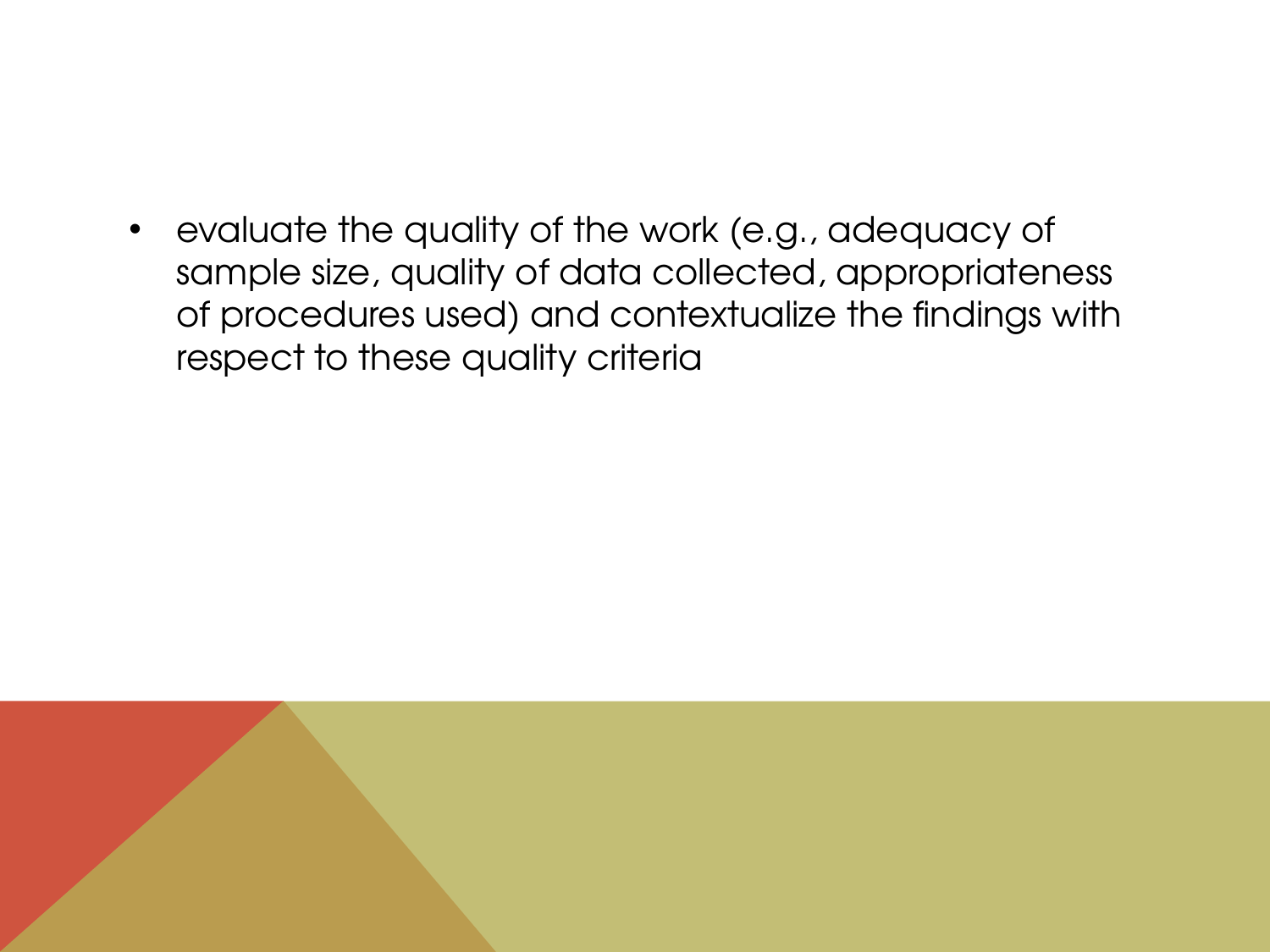

#
evaluate the quality of the work (e.g., adequacy of sample size, quality of data collected, appropriateness of procedures used) and contextualize the findings with respect to these quality criteria